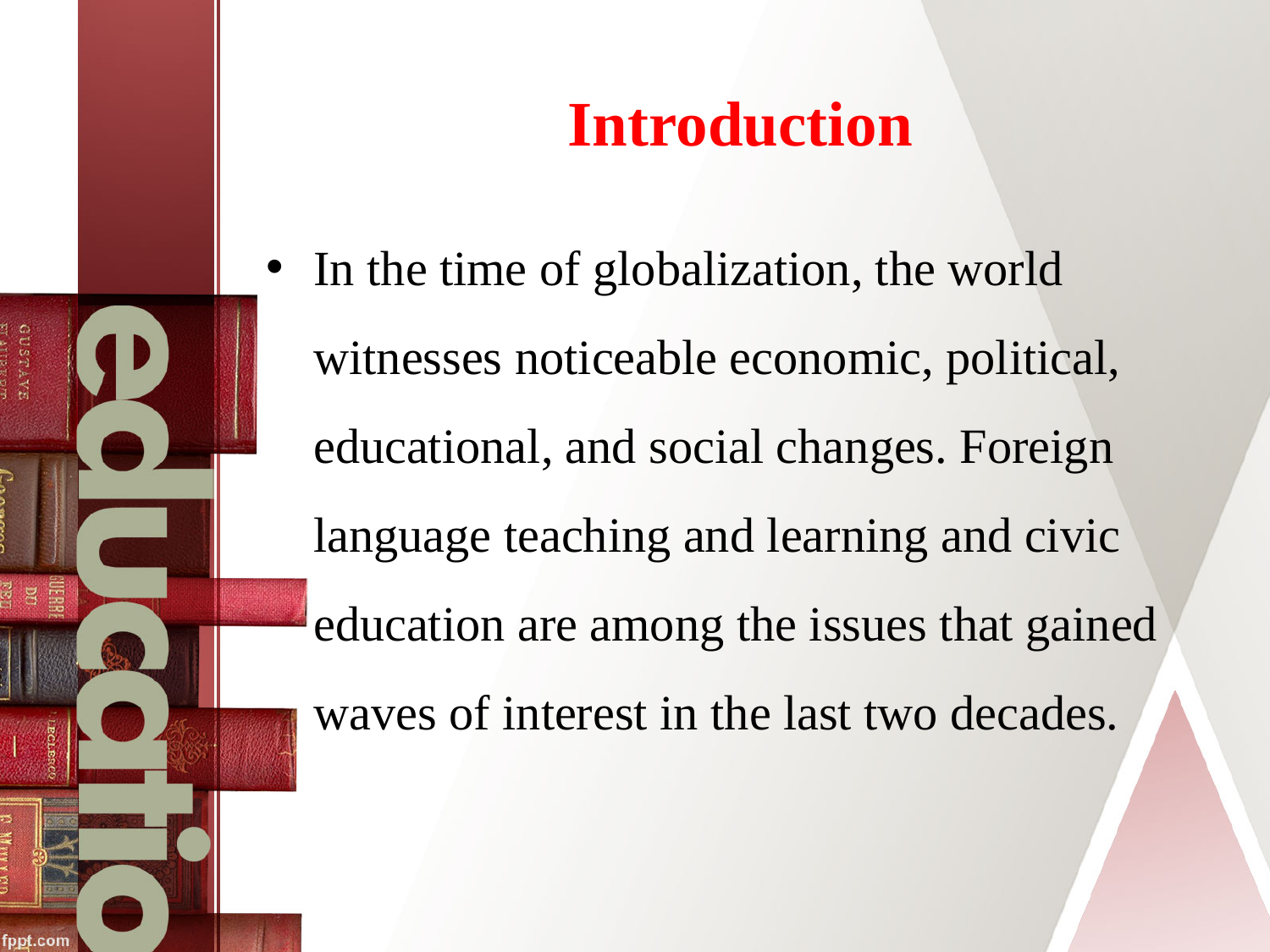

# Introduction
In the time of globalization, the world witnesses noticeable economic, political, educational, and social changes. Foreign language teaching and learning and civic education are among the issues that gained waves of interest in the last two decades.